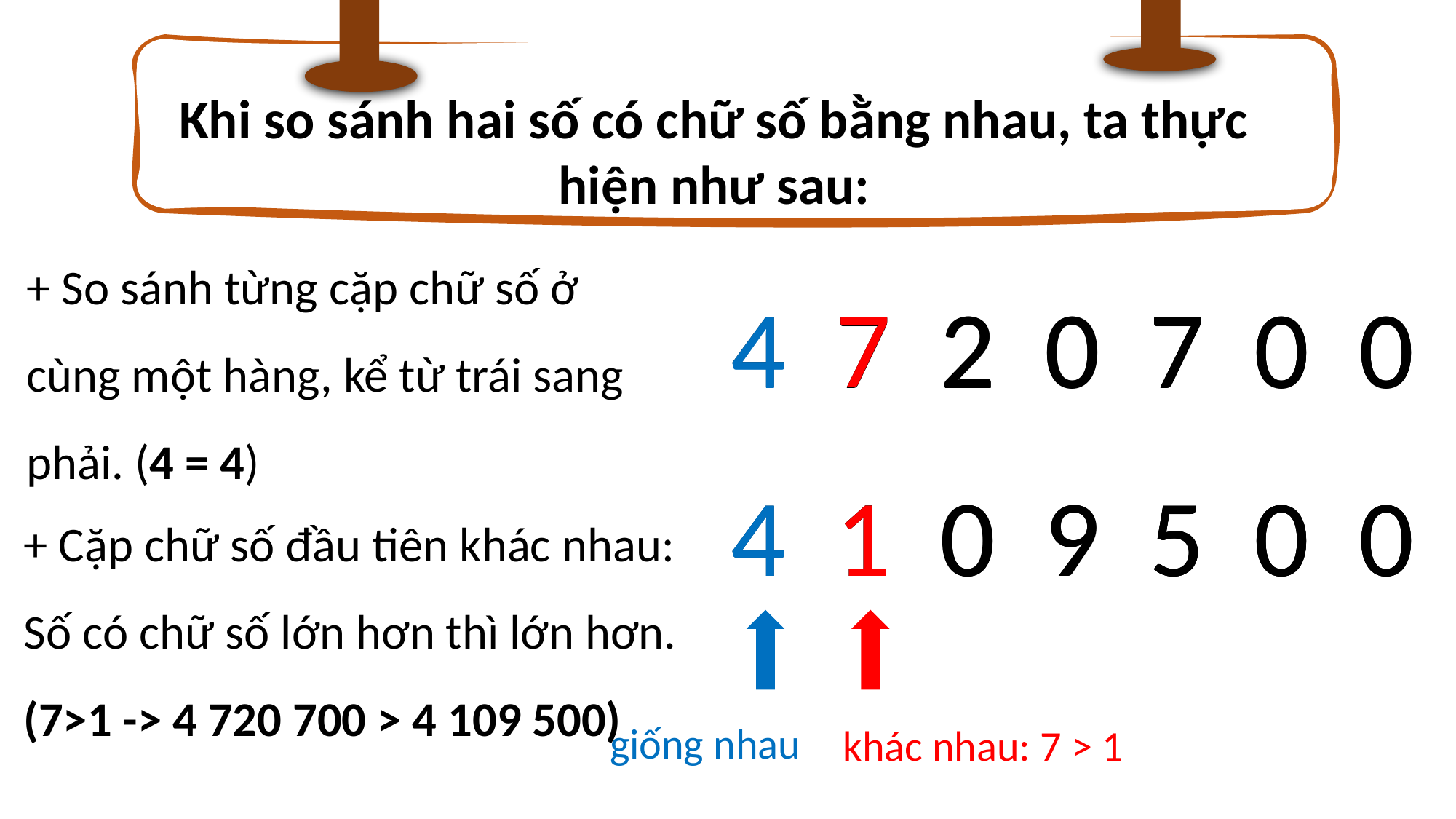

Khi so sánh hai số có chữ số bằng nhau, ta thực hiện như sau:
+ So sánh từng cặp chữ số ở cùng một hàng, kể từ trái sang phải. (4 = 4)
4  7  2  0  7  0  0
4  1  0  9  5  0  0
4  7  2  0  7  0  0
4  1  0  9  5  0  0
4  7  2  0  7  0  0
4  1  0  9  5  0  0
+ Cặp chữ số đầu tiên khác nhau:
Số có chữ số lớn hơn thì lớn hơn.
(7>1 -> 4 720 700 > 4 109 500)

giống nhau
khác nhau: 7 > 1